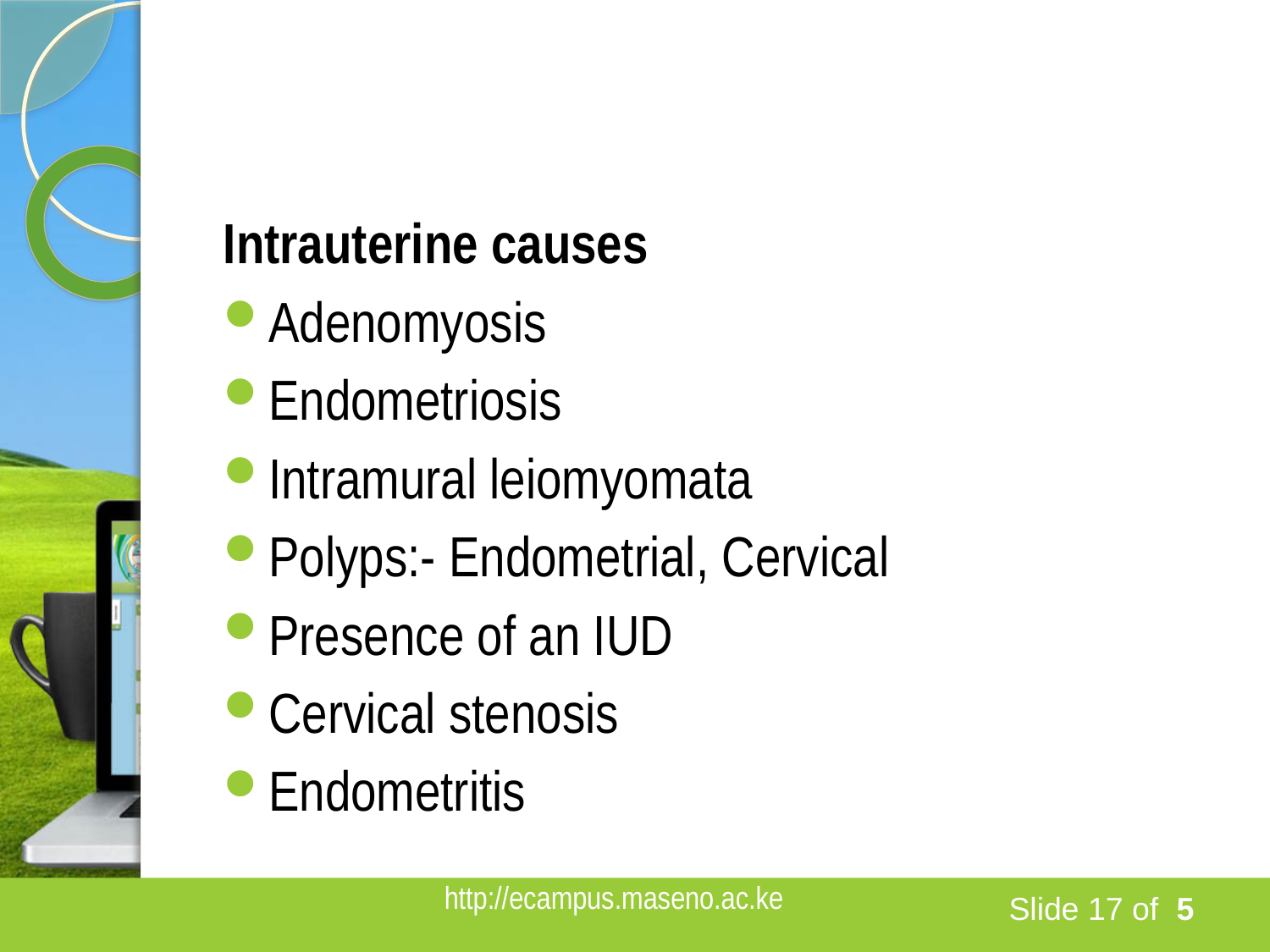

#
Intrauterine causes
Adenomyosis
Endometriosis
Intramural leiomyomata
Polyps:- Endometrial, Cervical
Presence of an IUD
Cervical stenosis
Endometritis